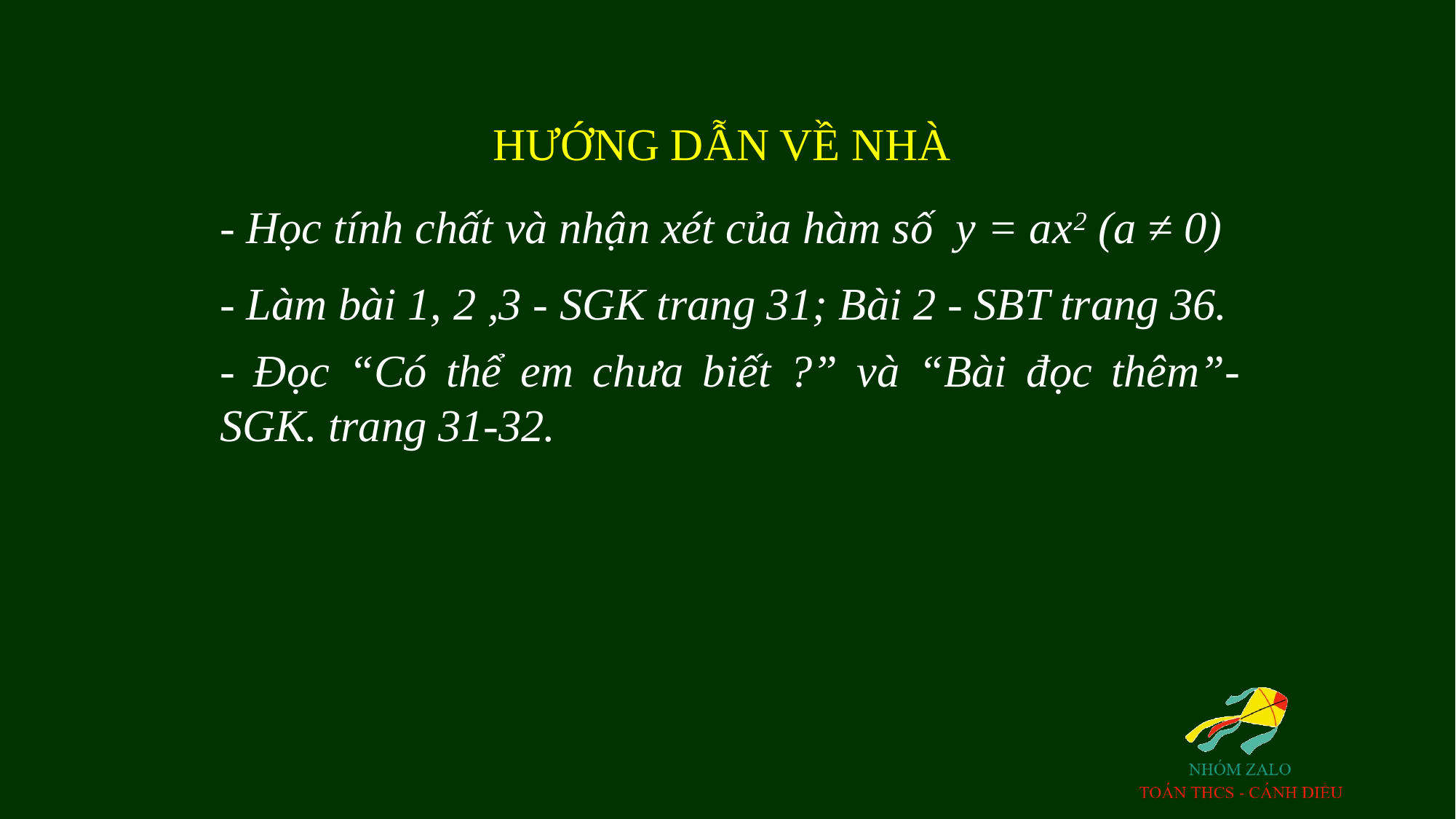

HƯỚNG DẪN VỀ NHÀ
- Học tính chất và nhận xét của hàm số  y = ax2 (a ≠ 0)
- Làm bài 1, 2 ,3 - SGK trang 31; Bài 2 - SBT trang 36.
- Đọc “Có thể em chưa biết ?” và “Bài đọc thêm”- SGK. trang 31-32.